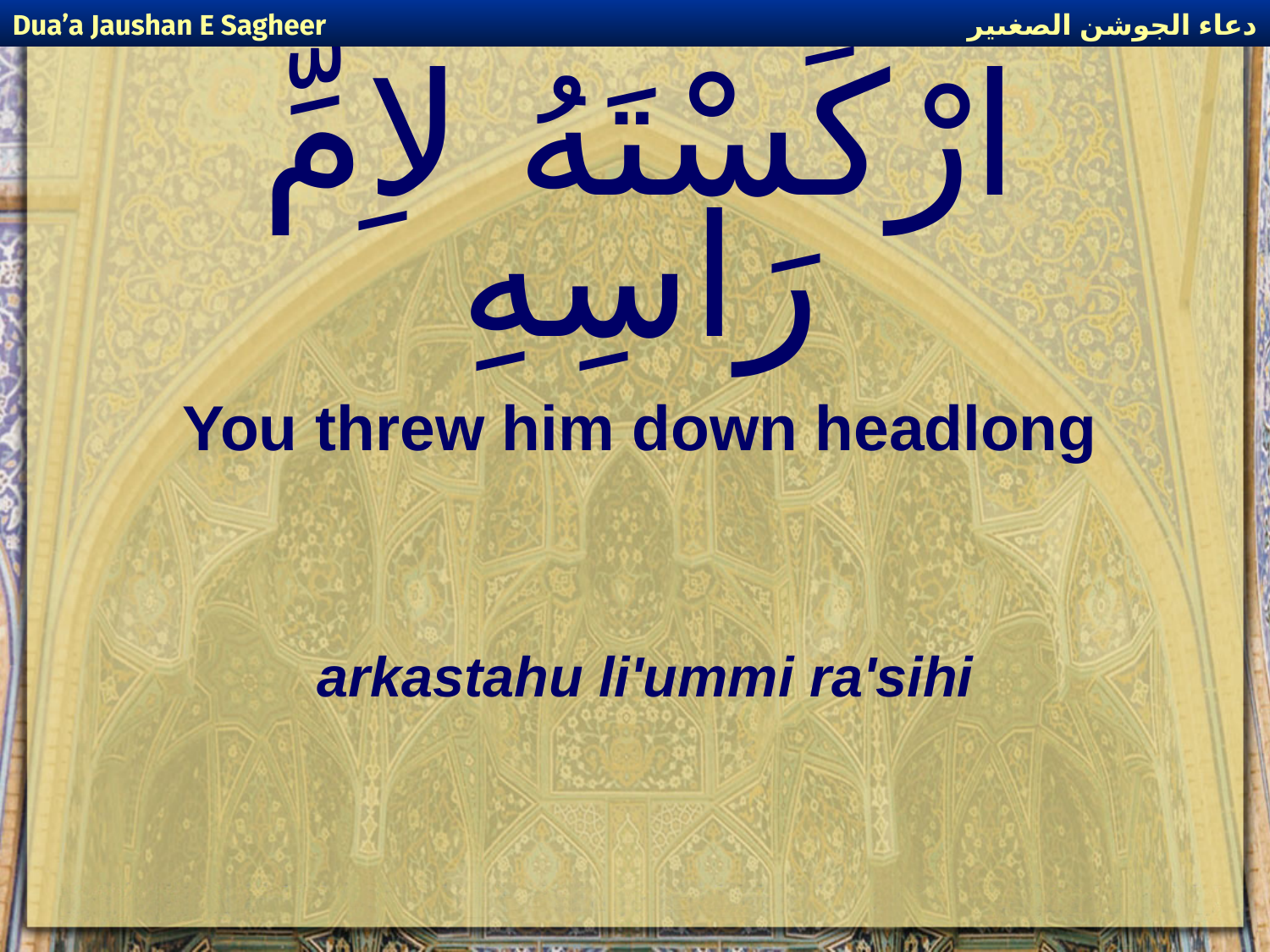

دعاء الجوشن الصغىير
Dua’a Jaushan E Sagheer
# ارْكَسْتَهُ لاِمِّ رَاسِهِ
You threw him down headlong
arkastahu li'ummi ra'sihi